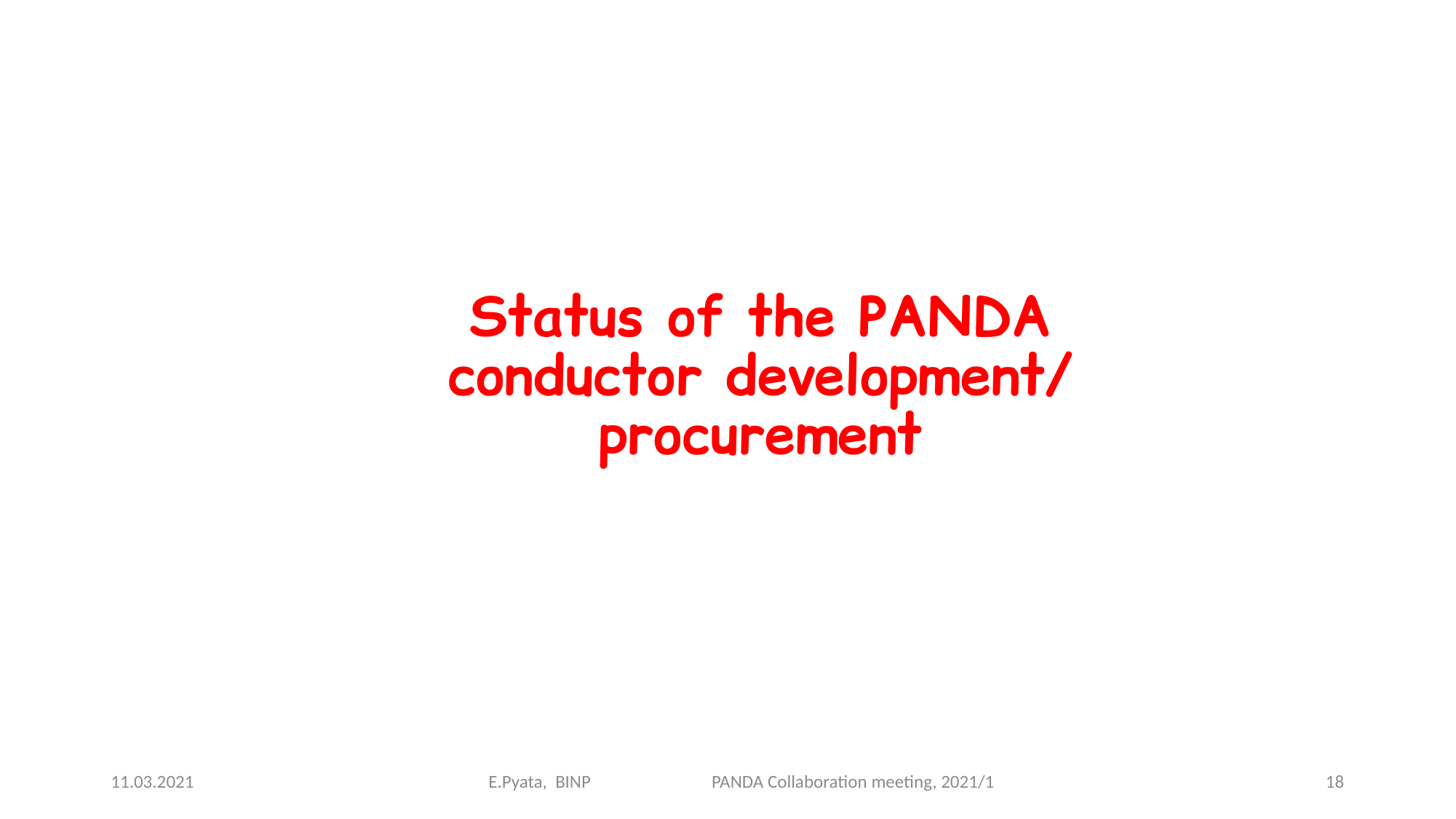

Status of the PANDA conductor development/ procurement
E.Pyata,  BINP                             PANDA Collaboration meeting, 2021/1
11.03.2021
18